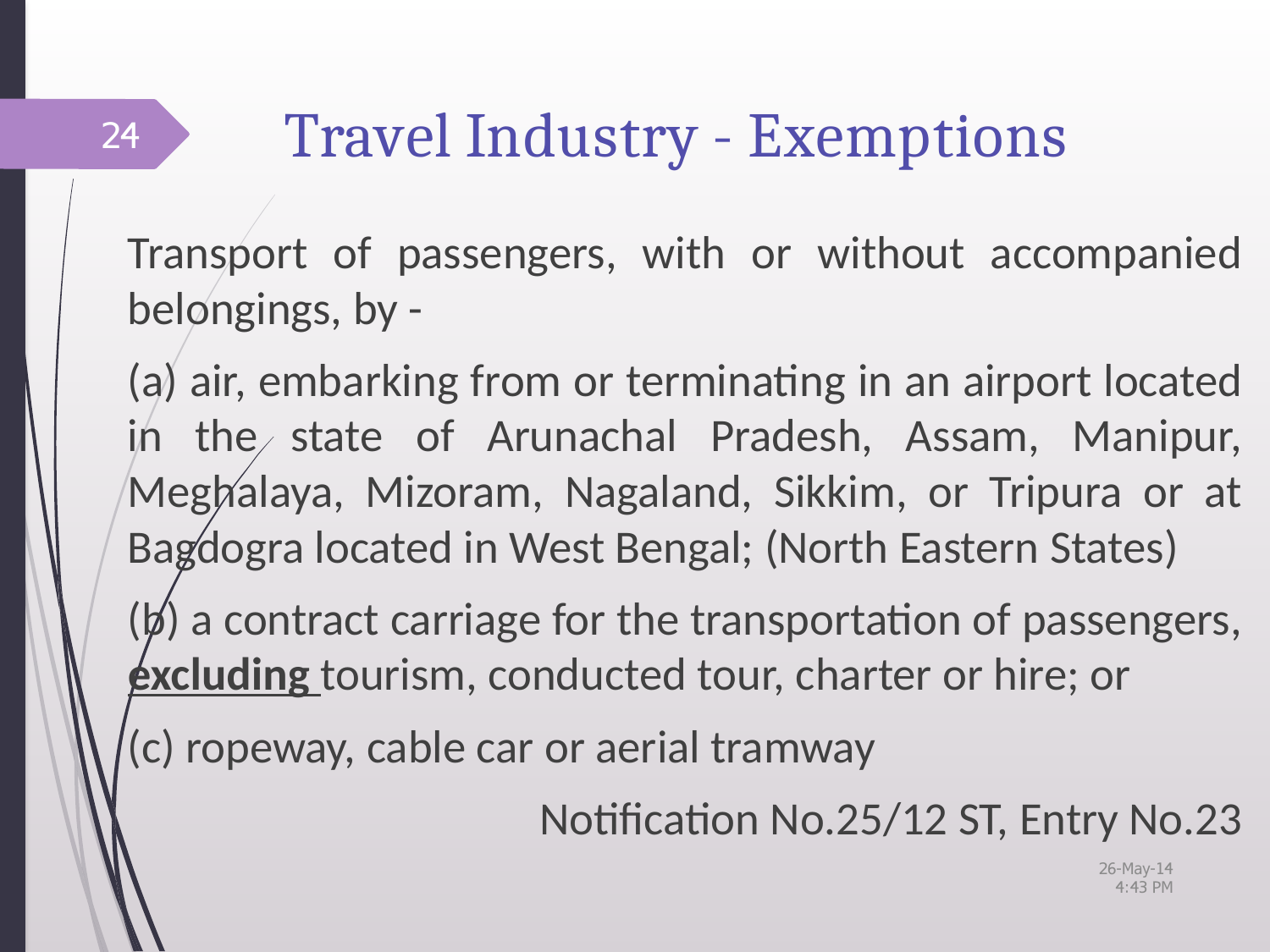

# Travel Industry - Exemptions
24
Transport of passengers, with or without accompanied belongings, by -
(a) air, embarking from or terminating in an airport located in the state of Arunachal Pradesh, Assam, Manipur, Meghalaya, Mizoram, Nagaland, Sikkim, or Tripura or at Bagdogra located in West Bengal; (North Eastern States)
(b) a contract carriage for the transportation of passengers, excluding tourism, conducted tour, charter or hire; or
(c) ropeway, cable car or aerial tramway
Notification No.25/12 ST, Entry No.23

26-May-14 4:43 PM